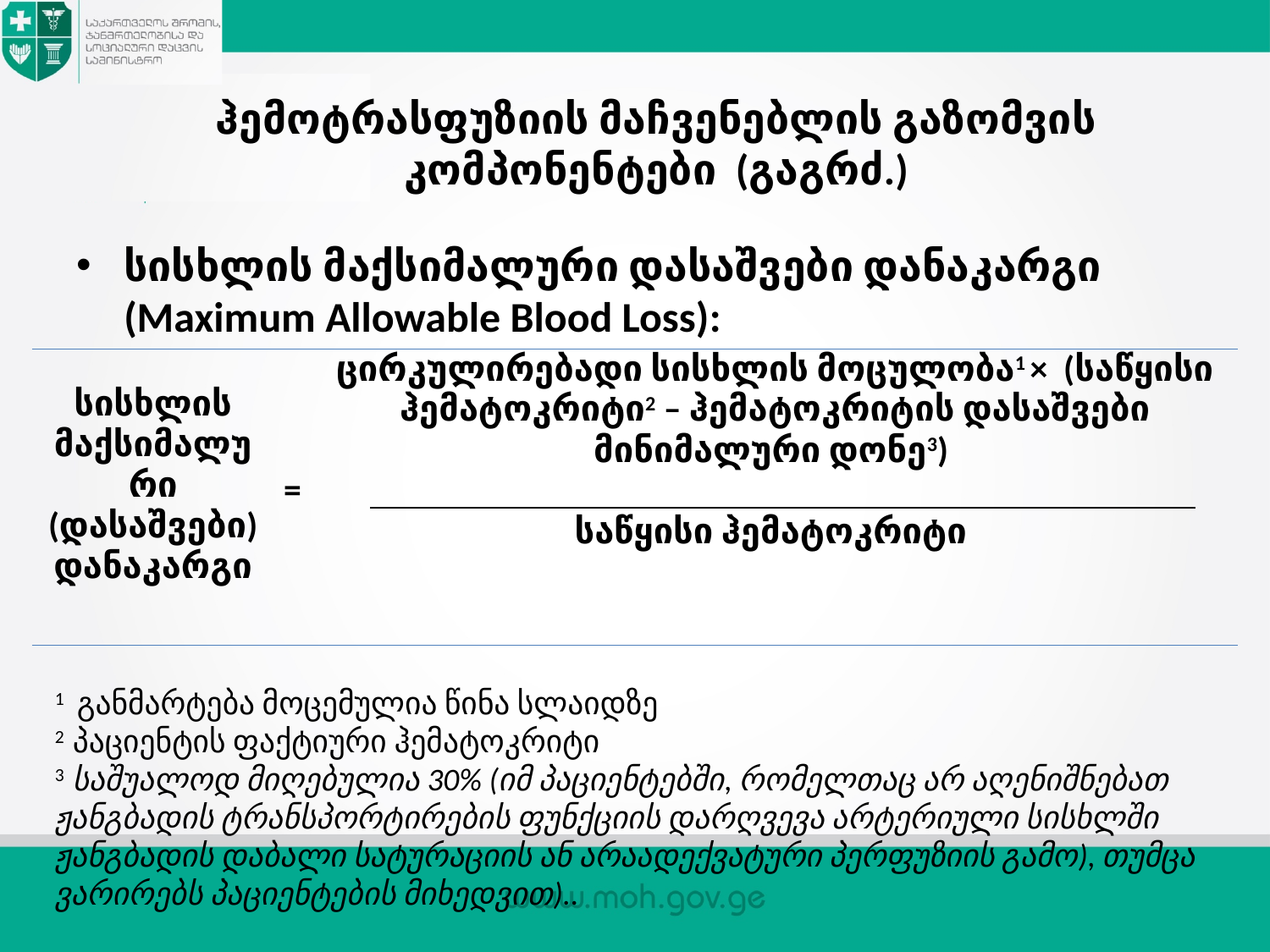

# ჰემოტრასფუზიის მაჩვენებლის გაზომვის კომპონენტები  (გაგრძ.)
სისხლის მაქსიმალური დასაშვები დანაკარგი (Maximum Allowable Blood Loss):

| სისხლის მაქსიმალური (დასაშვები) დანაკარგი | = | ცირკულირებადი სისხლის მოცულობა1 × (საწყისი ჰემატოკრიტი2 – ჰემატოკრიტის დასაშვები მინიმალური დონე3) საწყისი ჰემატოკრიტი |
| --- | --- | --- |
1   განმარტება მოცემულია წინა სლაიდზე
2  პაციენტის ფაქტიური ჰემატოკრიტი
3  საშუალოდ მიღებულია 30% (იმ პაციენტებში, რომელთაც არ აღენიშნებათ ჟანგბადის ტრანსპორტირების ფუნქციის დარღვევა არტერიული სისხლში ჟანგბადის დაბალი სატურაციის ან არაადექვატური პერფუზიის გამო), თუმცა ვარირებს პაციენტების მიხედვით)..